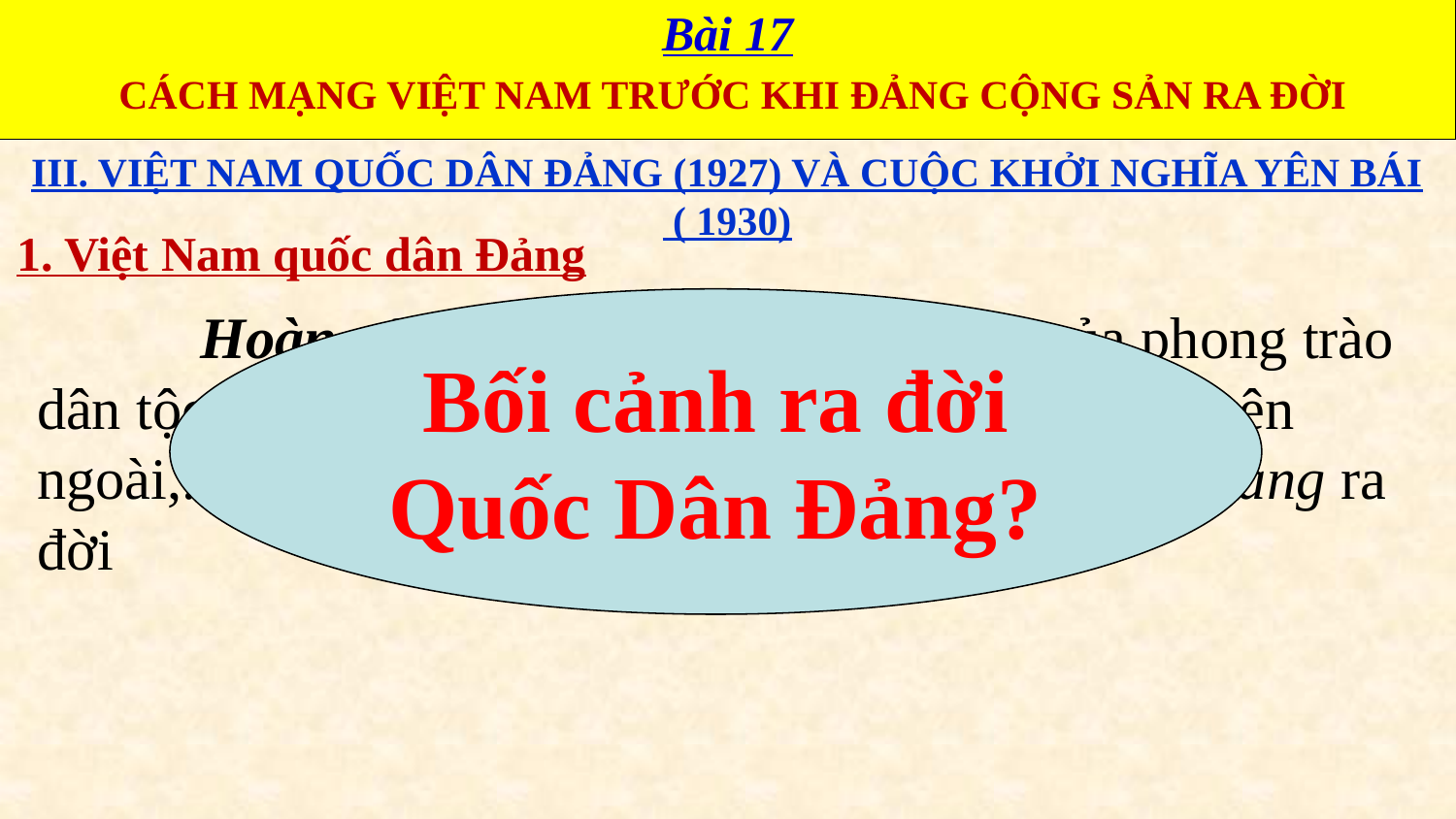

Bài 17
 CÁCH MẠNG VIỆT NAM TRƯỚC KHI ĐẢNG CỘNG SẢN RA ĐỜI
III. VIỆT NAM QUỐC DÂN ĐẢNG (1927) VÀ CUỘC KHỞI NGHĨA YÊN BÁI
 ( 1930)
1. Việt Nam quốc dân Đảng
Bối cảnh ra đời Quốc Dân Đảng?
           Hoàn cảnh: Do sự phát triển mạnh của phong trào dân tộc dân chủ, ảnh hưởng của trào lưu tư tưởng bên ngoài,... ngày 25 - 12 - 1927, Việt Nam Quốc dân đảng ra đời